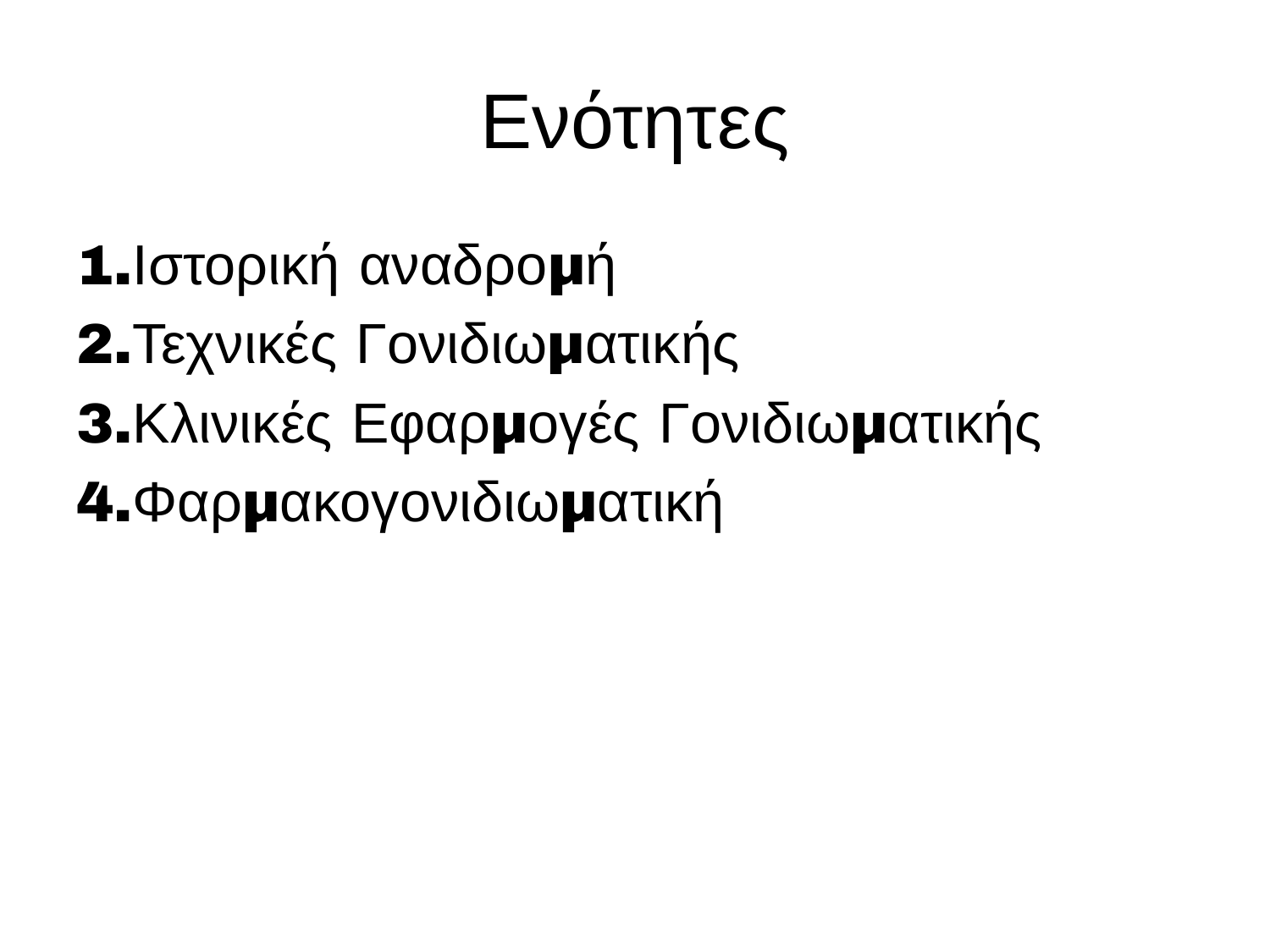

# Ενότητες
1.Ιστορική αναδρομή
2.Τεχνικές Γονιδιωματικής
3.Κλινικές Εφαρμογές Γονιδιωματικής
4.Φαρμακογονιδιωματική